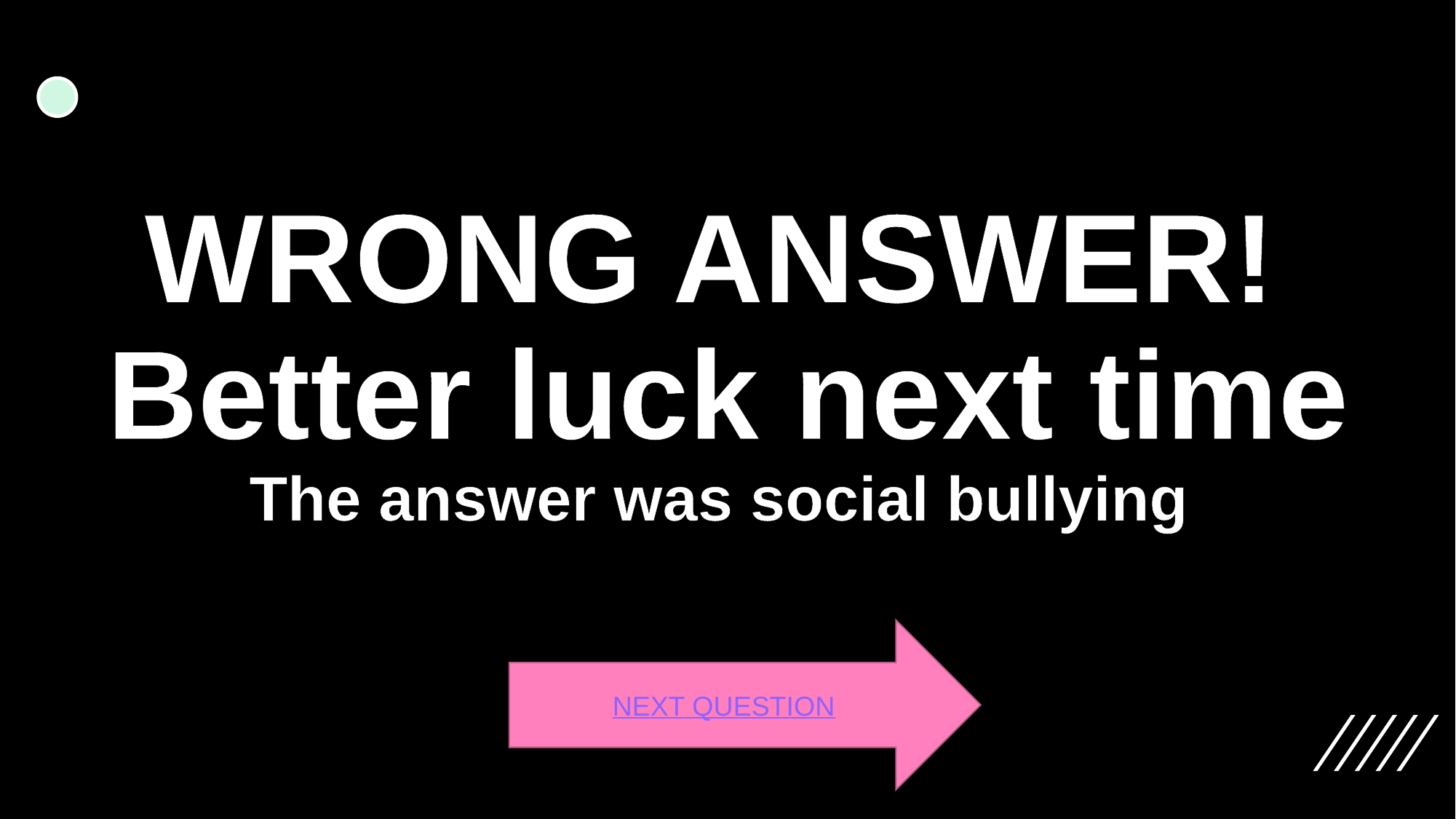

# WRONG ANSWER! Better luck next time The answer was social bullying
NEXT QUESTION